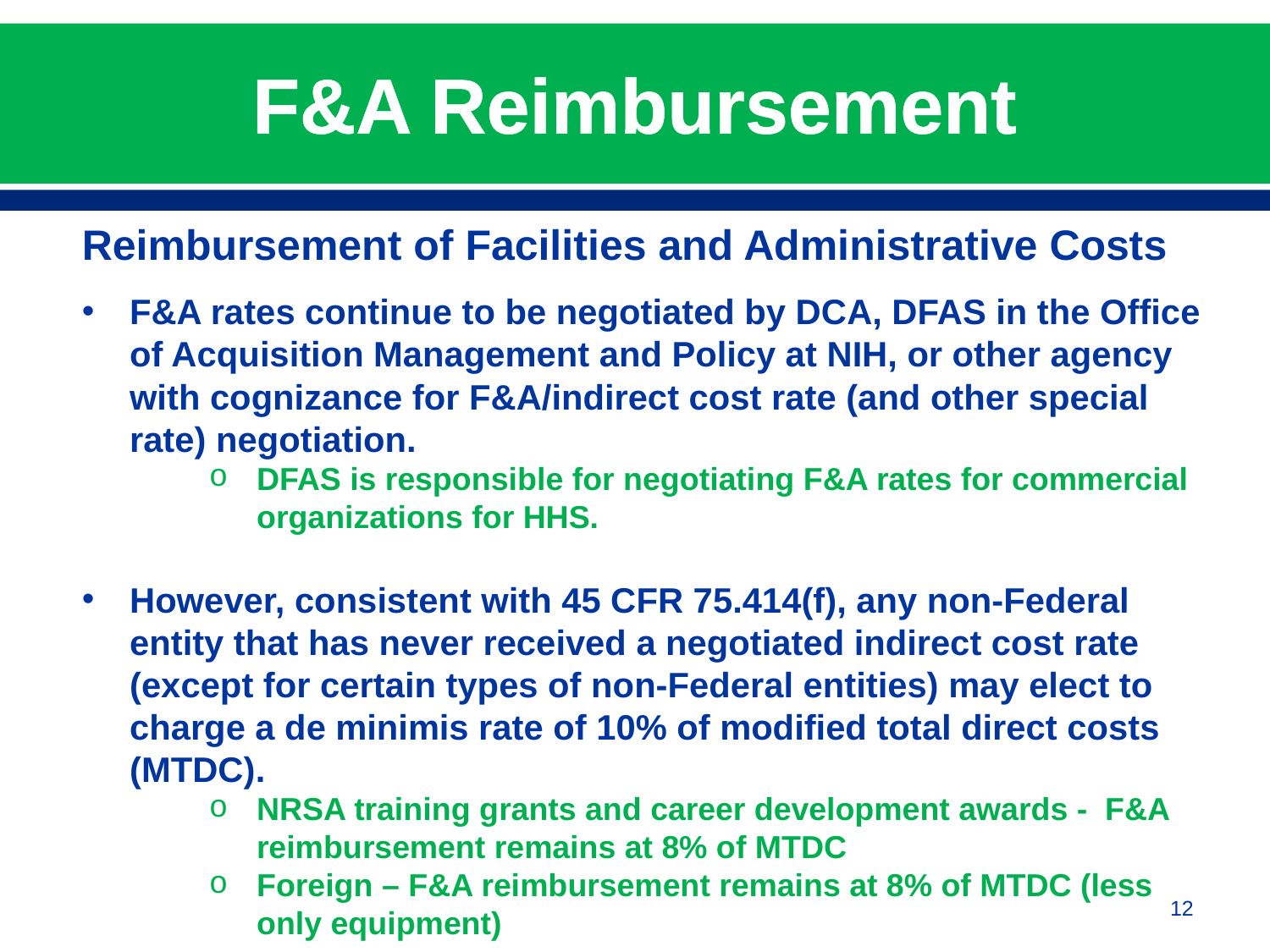

# F&A Reimbursement
Reimbursement of Facilities and Administrative Costs

F&A rates continue to be negotiated by DCA, DFAS in the Office of Acquisition Management and Policy at NIH, or other agency with cognizance for F&A/indirect cost rate (and other special rate) negotiation.
DFAS is responsible for negotiating F&A rates for commercial organizations for HHS.

However, consistent with 45 CFR 75.414(f), any non-Federal entity that has never received a negotiated indirect cost rate (except for certain types of non-Federal entities) may elect to charge a de minimis rate of 10% of modified total direct costs (MTDC).
NRSA training grants and career development awards -  F&A reimbursement remains at 8% of MTDC
Foreign – F&A reimbursement remains at 8% of MTDC (less only equipment)
12